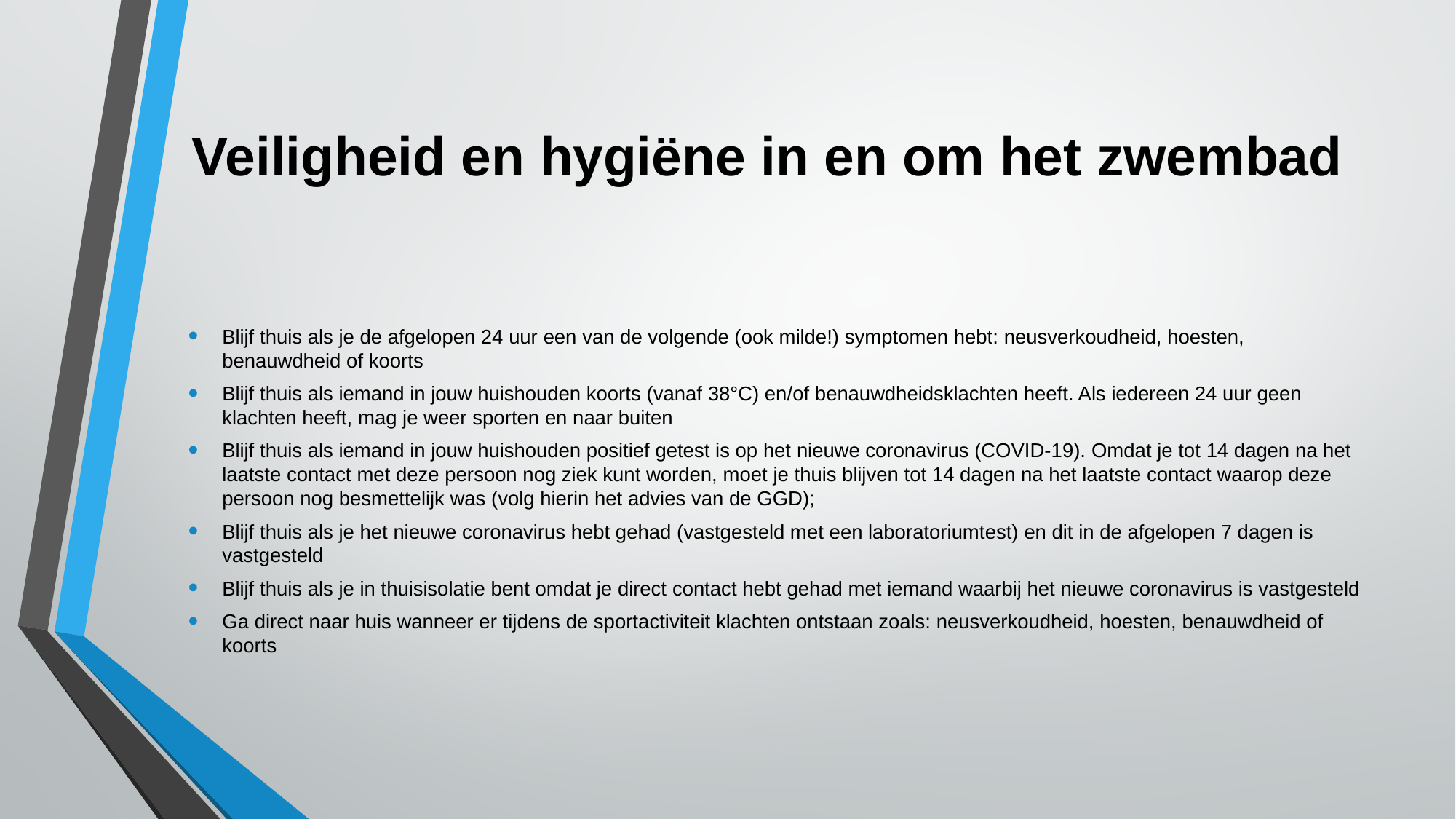

# Veiligheid en hygiëne in en om het zwembad
Blijf thuis als je de afgelopen 24 uur een van de volgende (ook milde!) symptomen hebt: neusverkoudheid, hoesten, benauwdheid of koorts
Blijf thuis als iemand in jouw huishouden koorts (vanaf 38°C) en/of benauwdheidsklachten heeft. Als iedereen 24 uur geen klachten heeft, mag je weer sporten en naar buiten
Blijf thuis als iemand in jouw huishouden positief getest is op het nieuwe coronavirus (COVID-19). Omdat je tot 14 dagen na het laatste contact met deze persoon nog ziek kunt worden, moet je thuis blijven tot 14 dagen na het laatste contact waarop deze persoon nog besmettelijk was (volg hierin het advies van de GGD);
Blijf thuis als je het nieuwe coronavirus hebt gehad (vastgesteld met een laboratoriumtest) en dit in de afgelopen 7 dagen is vastgesteld
Blijf thuis als je in thuisisolatie bent omdat je direct contact hebt gehad met iemand waarbij het nieuwe coronavirus is vastgesteld
Ga direct naar huis wanneer er tijdens de sportactiviteit klachten ontstaan zoals: neusverkoudheid, hoesten, benauwdheid of koorts